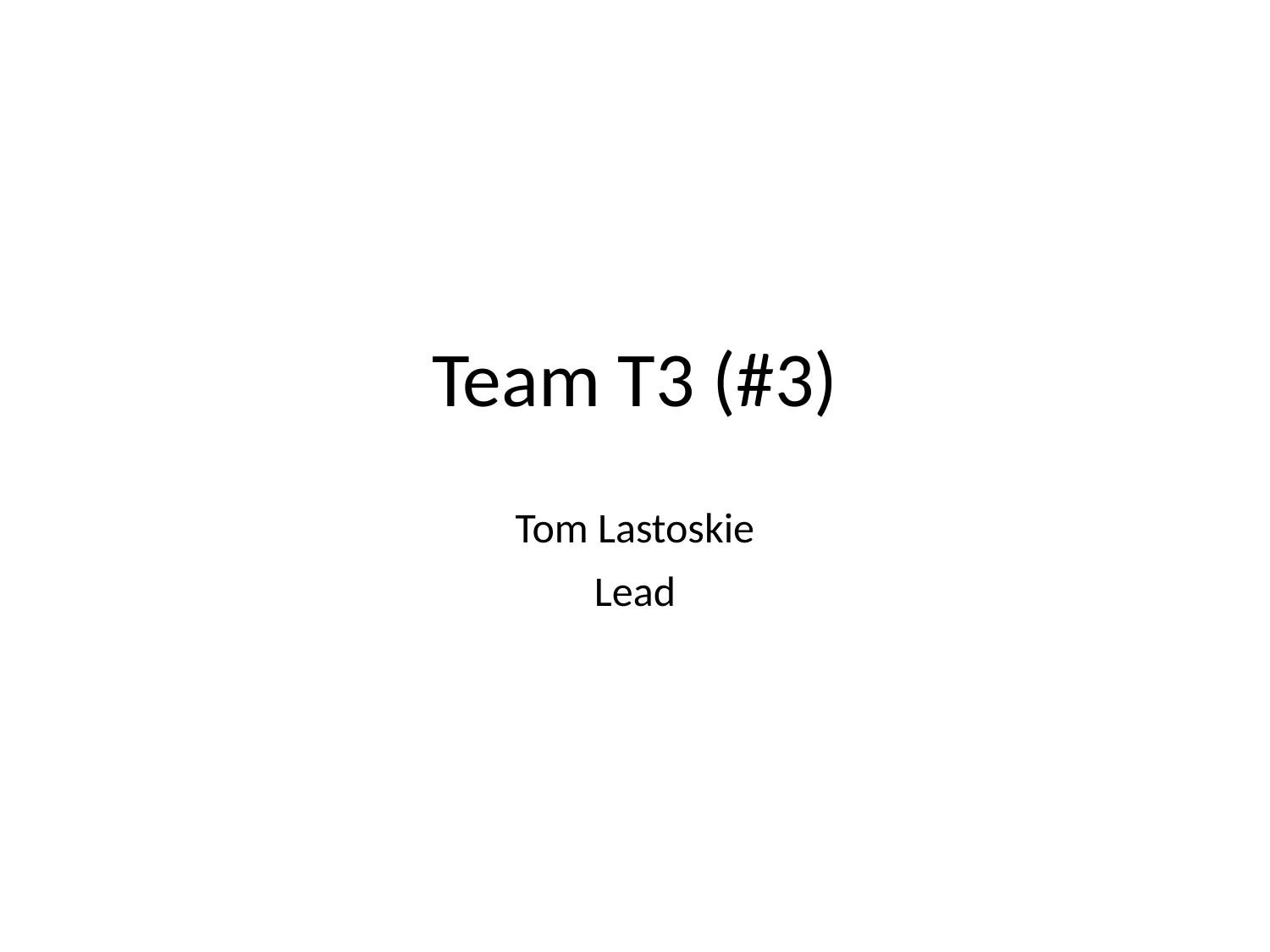

# Team T3 (#3)
Tom Lastoskie
Lead